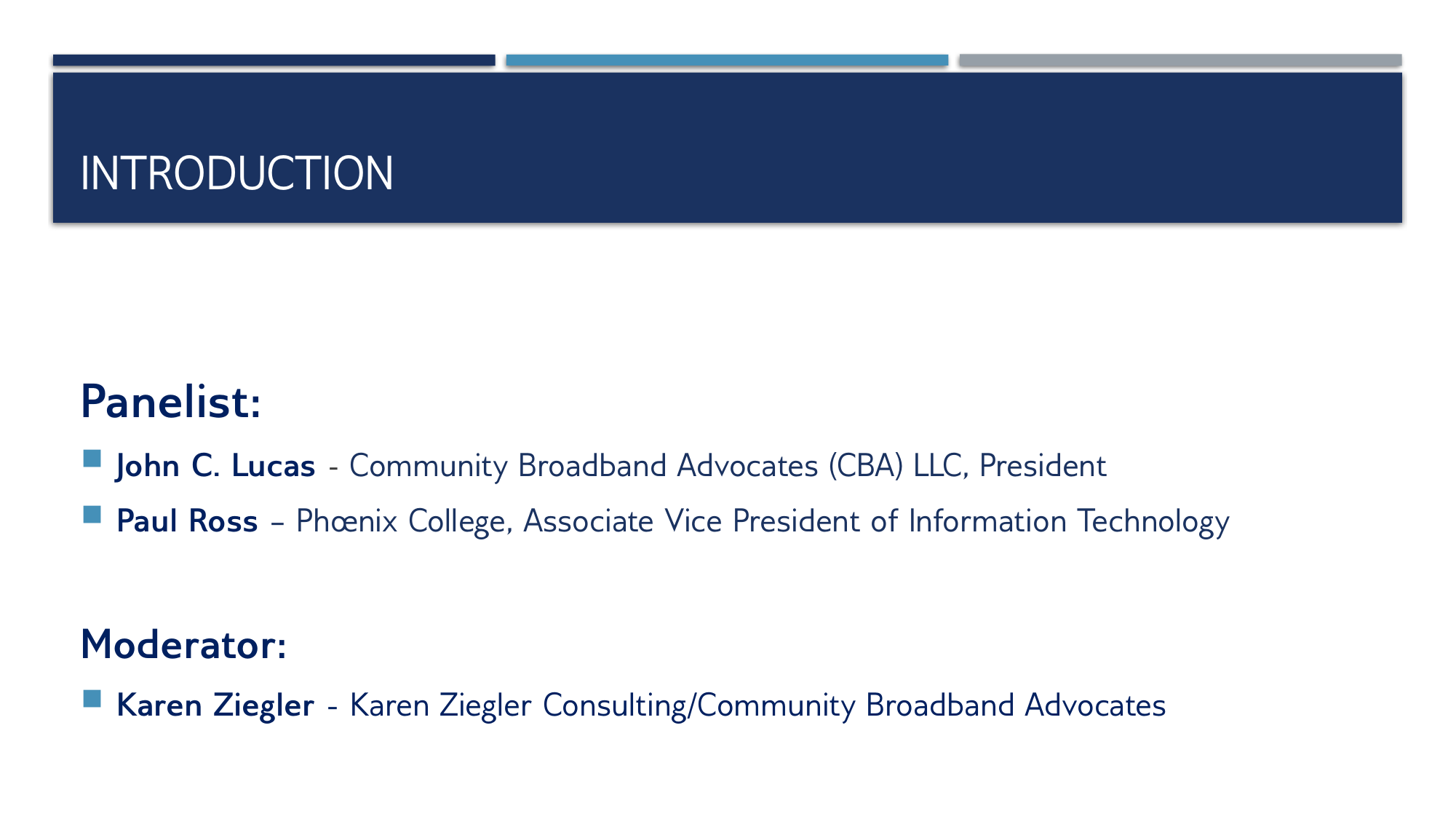

# Introduction
Panelist:
John C. Lucas - Community Broadband Advocates (CBA) LLC, President
Paul Ross – Phoenix College, Associate Vice President of Information Technology

Moderator:
Karen Ziegler - Karen Ziegler Consulting/Community Broadband Advocates